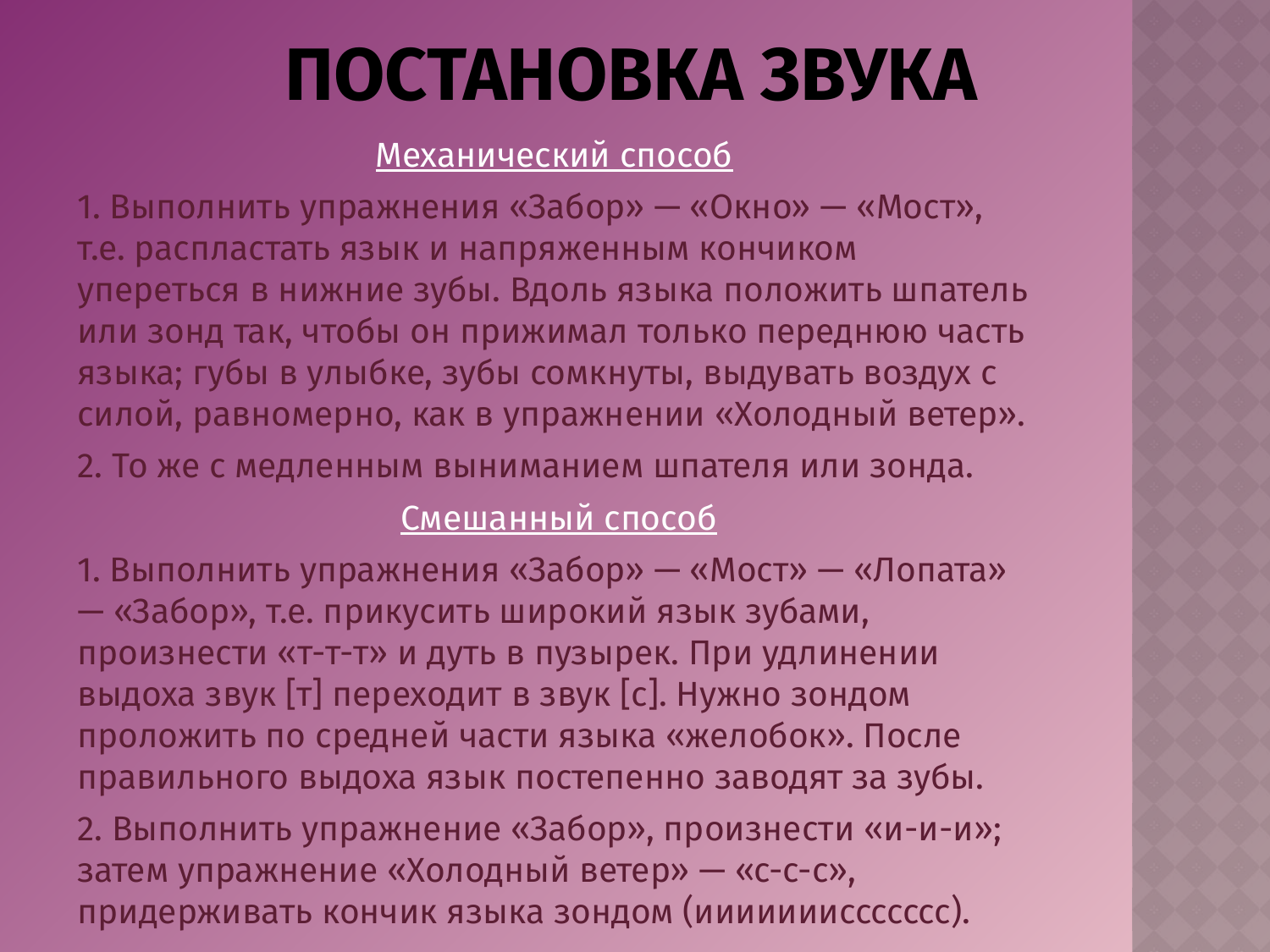

# ПОСТАНОВКА ЗВУКА
Механический способ
1. Выполнить упражнения «Забор» — «Окно» — «Мост», т.е. распластать язык и напряженным кончиком упереться в нижние зубы. Вдоль языка положить шпатель или зонд так, чтобы он прижимал только переднюю часть языка; губы в улыбке, зубы сомкнуты, выдувать воздух с силой, равномерно, как в упражнении «Холодный ветер».
2. То же с медленным выниманием шпателя или зонда.
 Смешанный способ
1. Выполнить упражнения «Забор» — «Мост» — «Лопата» — «Забор», т.е. прикусить широкий язык зубами, произнести «т-т-т» и дуть в пузырек. При удлинении выдоха звук [т] переходит в звук [с]. Нужно зондом проложить по средней части языка «желобок». После правильного выдоха язык постепенно заводят за зубы.
2. Выполнить упражнение «Забор», произнести «и-и-и»; затем упражнение «Холодный ветер» — «с-с-с», придерживать кончик языка зондом (иииииииссссссс).